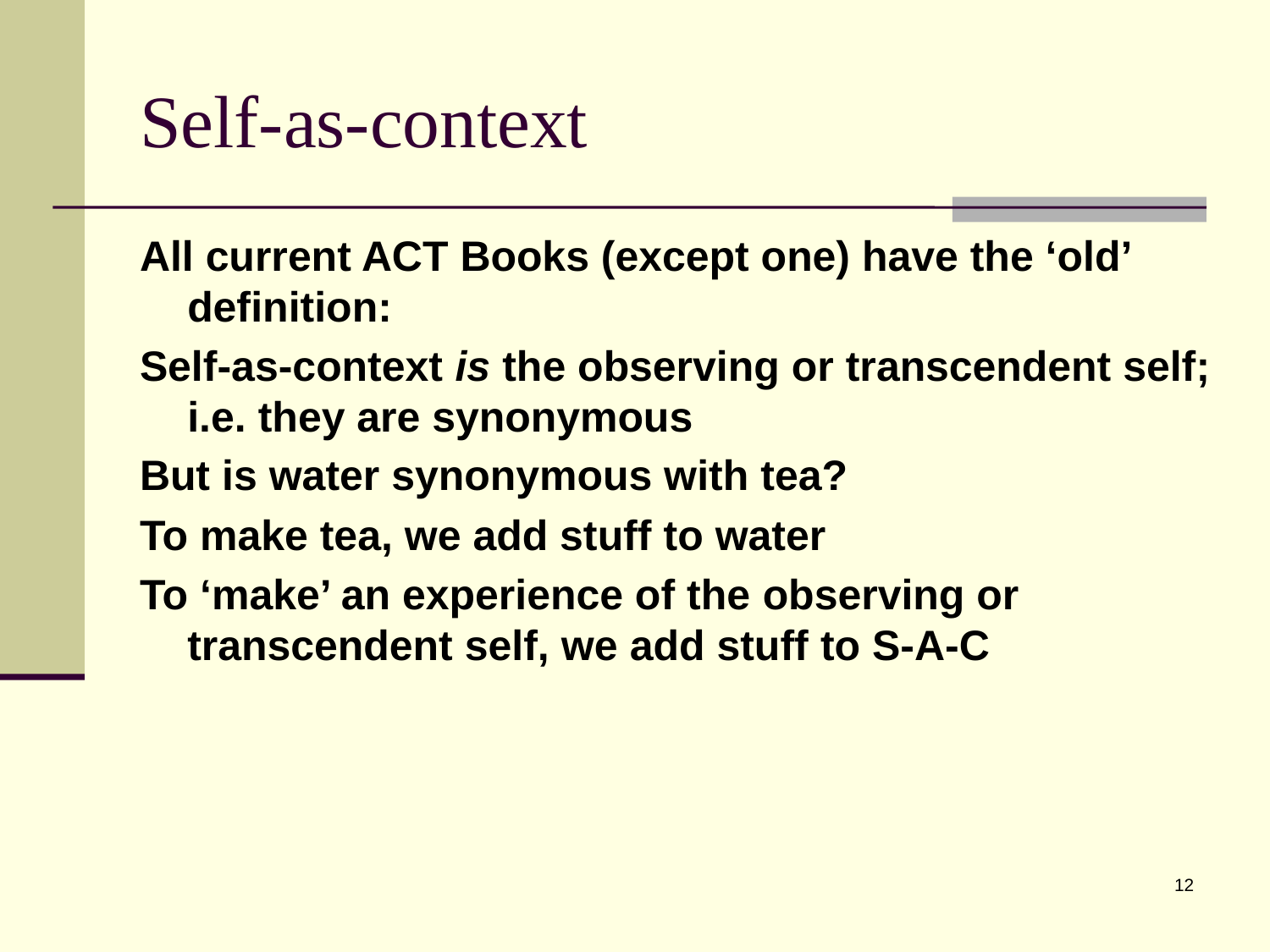

# Self-as-context
All current ACT Books (except one) have the ‘old’ definition:
Self-as-context is the observing or transcendent self; i.e. they are synonymous
But is water synonymous with tea?
To make tea, we add stuff to water
To ‘make’ an experience of the observing or transcendent self, we add stuff to S-A-C

12